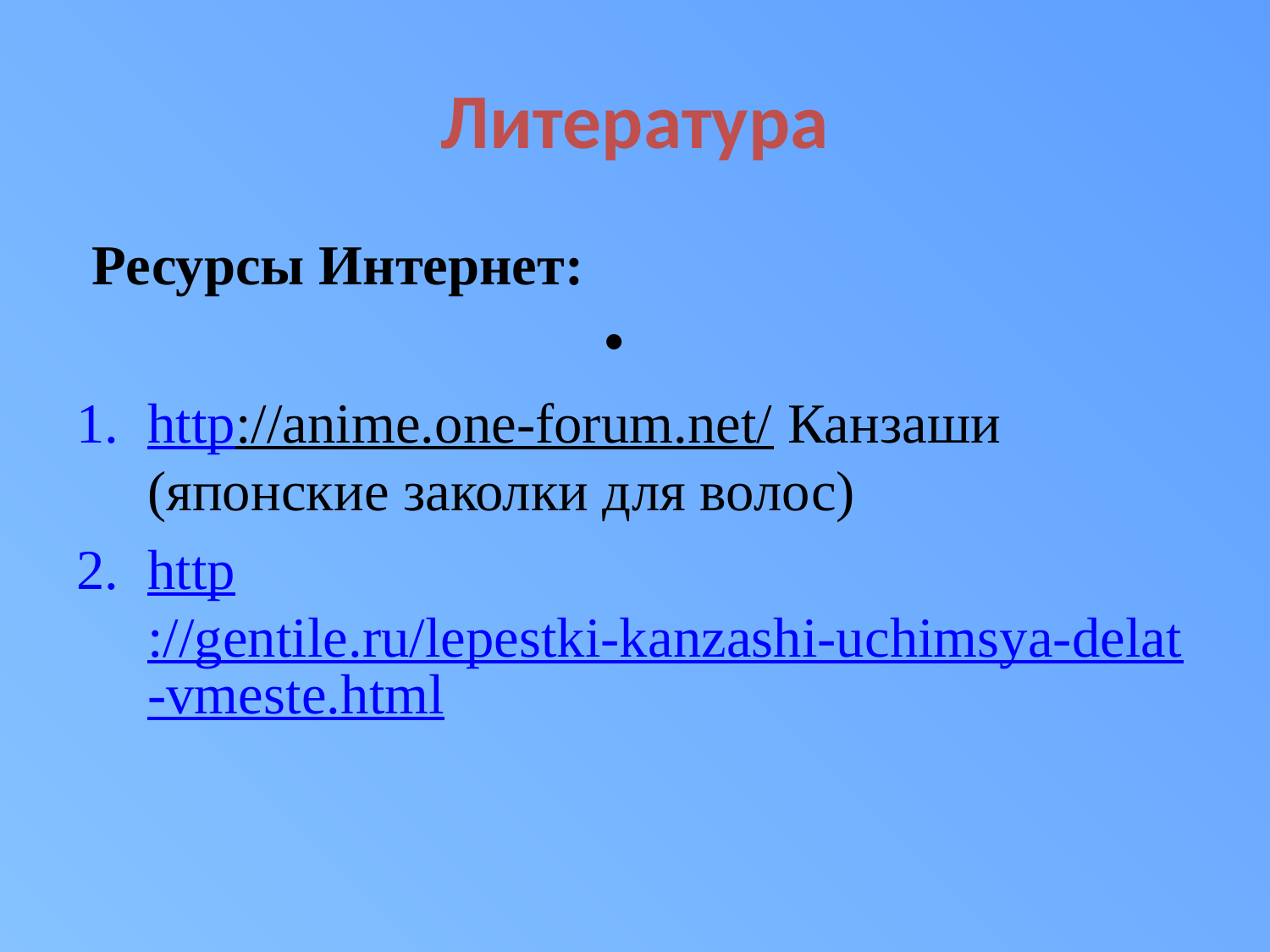

# Литература
Ресурсы Интернет:

http://anime.one-forum.net/ Канзаши (японские заколки для волос)
http://gentile.ru/lepestki-kanzashi-uchimsya-delat-vmeste.html